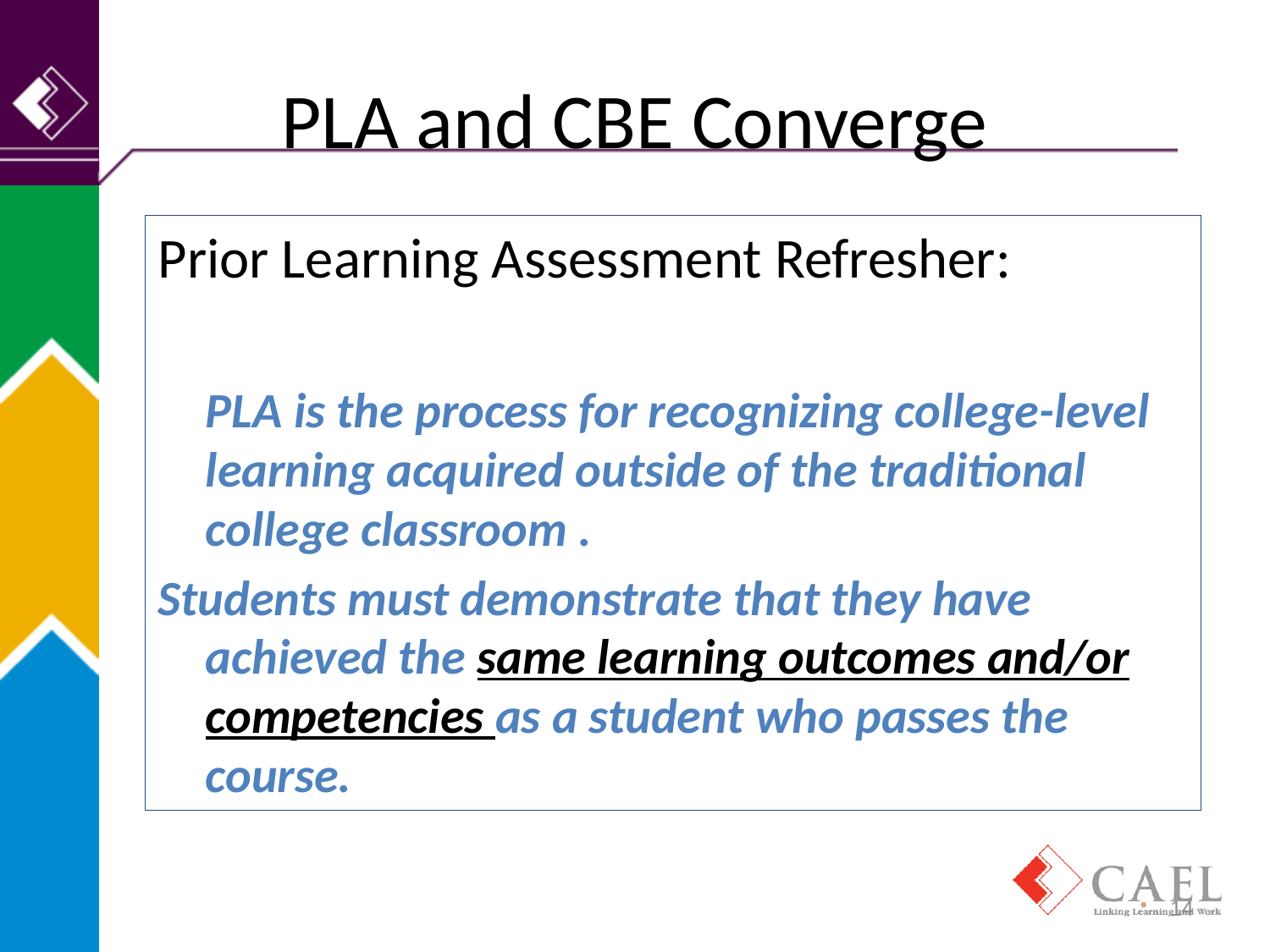

# PLA and CBE Converge
Prior Learning Assessment Refresher:

	PLA is the process for recognizing college-level learning acquired outside of the traditional college classroom .
Students must demonstrate that they have achieved the same learning outcomes and/or competencies as a student who passes the course.

14